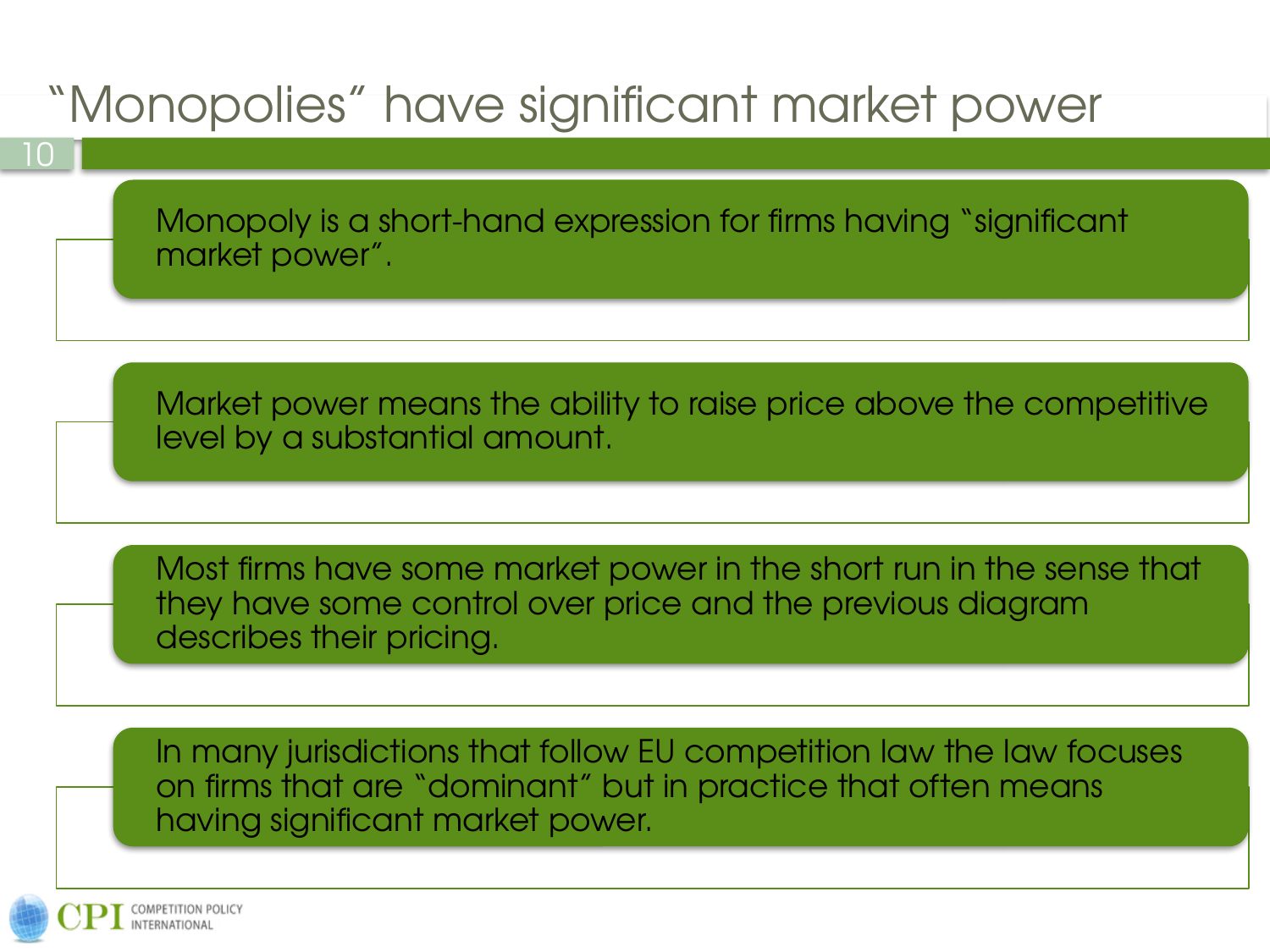

# “Monopolies” have significant market power
Monopoly is a short-hand expression for firms having “significant market power”.
Market power means the ability to raise price above the competitive level by a substantial amount.
Most firms have some market power in the short run in the sense that they have some control over price and the previous diagram describes their pricing.
In many jurisdictions that follow EU competition law the law focuses on firms that are “dominant” but in practice that often means having significant market power.